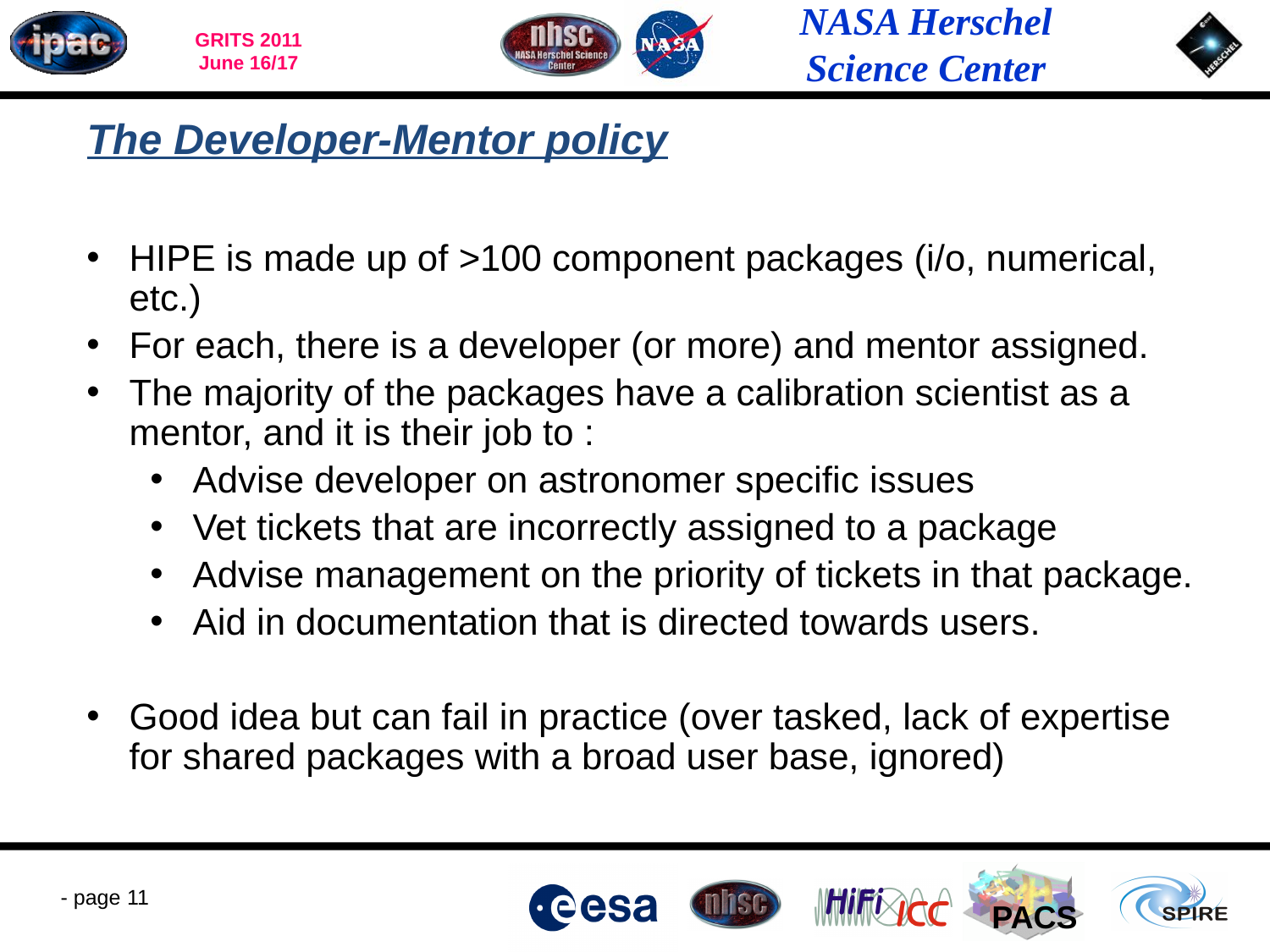

# The Developer-Mentor policy
HIPE is made up of >100 component packages (i/o, numerical, etc.)
For each, there is a developer (or more) and mentor assigned.
The majority of the packages have a calibration scientist as a mentor, and it is their job to :
Advise developer on astronomer specific issues
Vet tickets that are incorrectly assigned to a package
Advise management on the priority of tickets in that package.
Aid in documentation that is directed towards users.

Good idea but can fail in practice (over tasked, lack of expertise for shared packages with a broad user base, ignored)